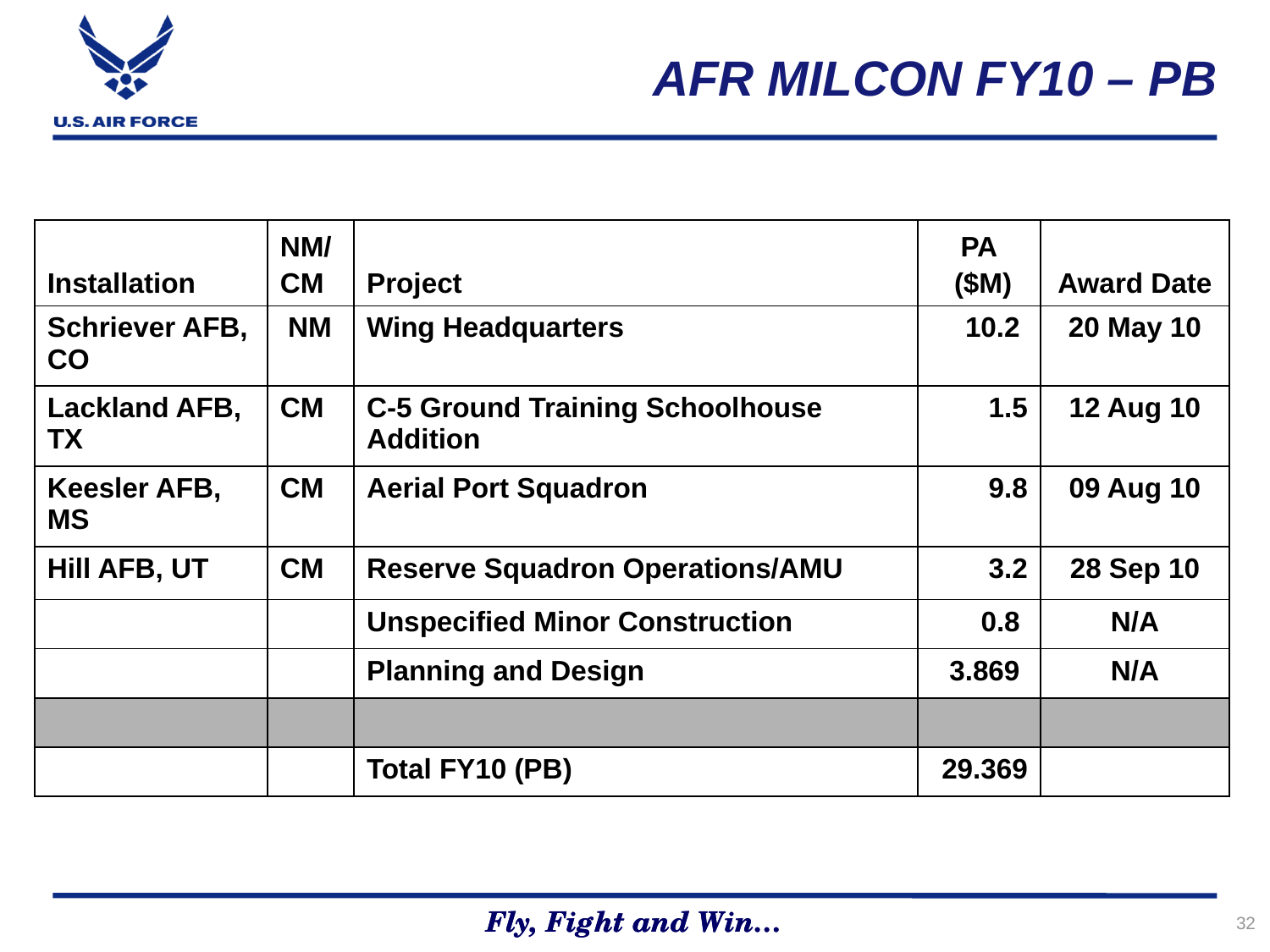

AFR MILCON FY10 – PB

| Installation | NM/ CM | Project | PA ($M) | Award Date |
| --- | --- | --- | --- | --- |
| Schriever AFB, CO | NM | Wing Headquarters | 10.2 | 20 May 10 |
| Lackland AFB, TX | CM | C-5 Ground Training Schoolhouse Addition | 1.5 | 12 Aug 10 |
| Keesler AFB, MS | CM | Aerial Port Squadron | 9.8 | 09 Aug 10 |
| Hill AFB, UT | CM | Reserve Squadron Operations/AMU | 3.2 | 28 Sep 10 |
|  |  | Unspecified Minor Construction | 0.8 | N/A |
|  |  | Planning and Design | 3.869 | N/A |
|  |  |  |  |  |
|  |  | Total FY10 (PB) | 29.369 |  |

32